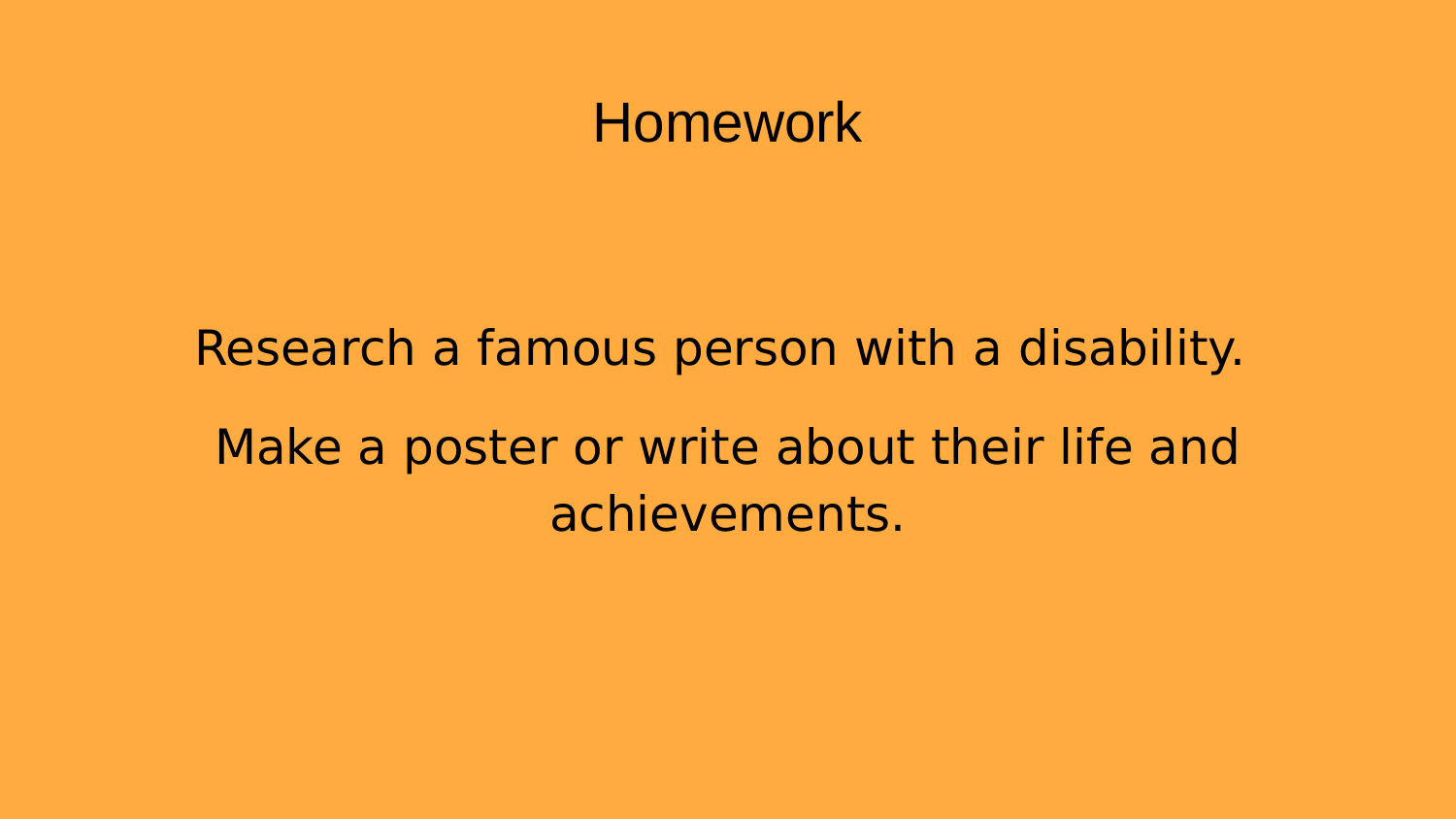

# Homework

Research a famous person with a disability.
Make a poster or write about their life and achievements.